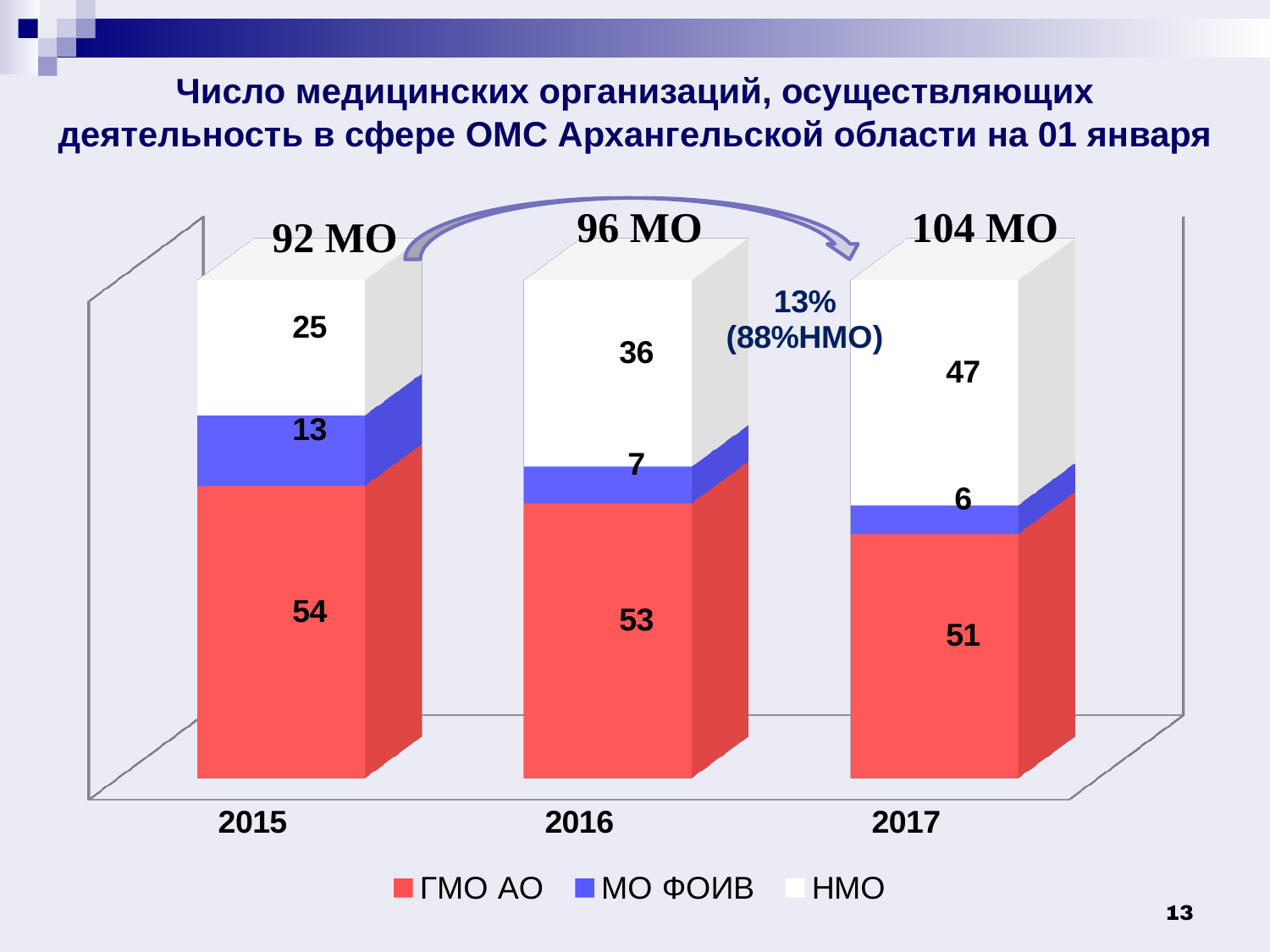

# Число медицинских организаций, осуществляющих деятельность в сфере ОМС Архангельской области на 01 января

[unsupported chart]

13